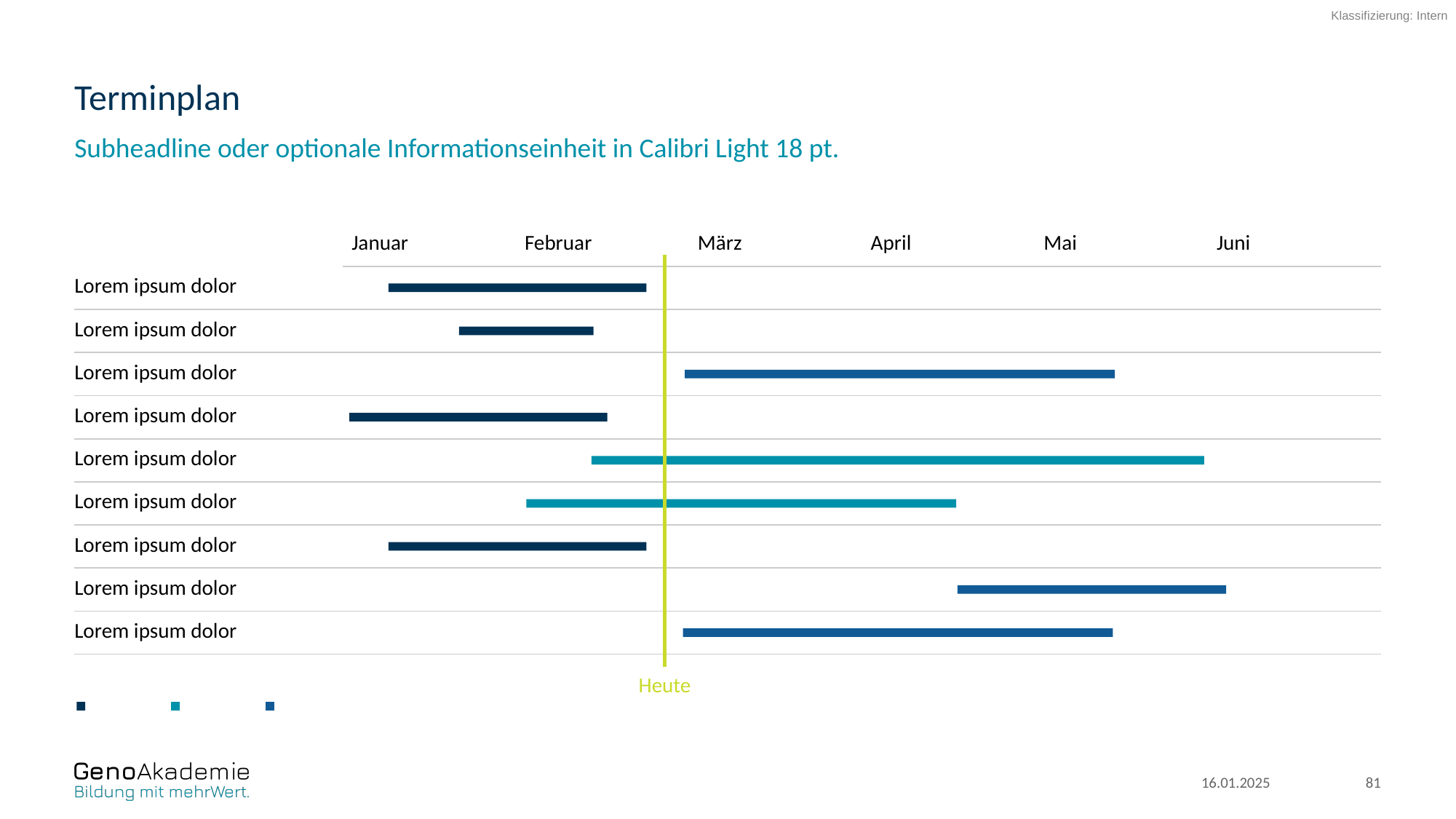

# Terminplan
Subheadline oder optionale Informationseinheit in Calibri Light 18 pt.
|  | Januar | Februar | März | April | Mai | Juni |
| --- | --- | --- | --- | --- | --- | --- |
| Lorem ipsum dolor |  |  |  |  |  |  |
| Lorem ipsum dolor |  |  |  |  |  |  |
| Lorem ipsum dolor |  |  |  |  |  |  |
| Lorem ipsum dolor |  |  |  |  |  |  |
| Lorem ipsum dolor |  |  |  |  |  |  |
| Lorem ipsum dolor |  |  |  |  |  |  |
| Lorem ipsum dolor |  |  |  |  |  |  |
| Lorem ipsum dolor |  |  |  |  |  |  |
| Lorem ipsum dolor |  |  |  |  |  |  |

Heute
Erledigt
In Arbeit
Bevorstehend